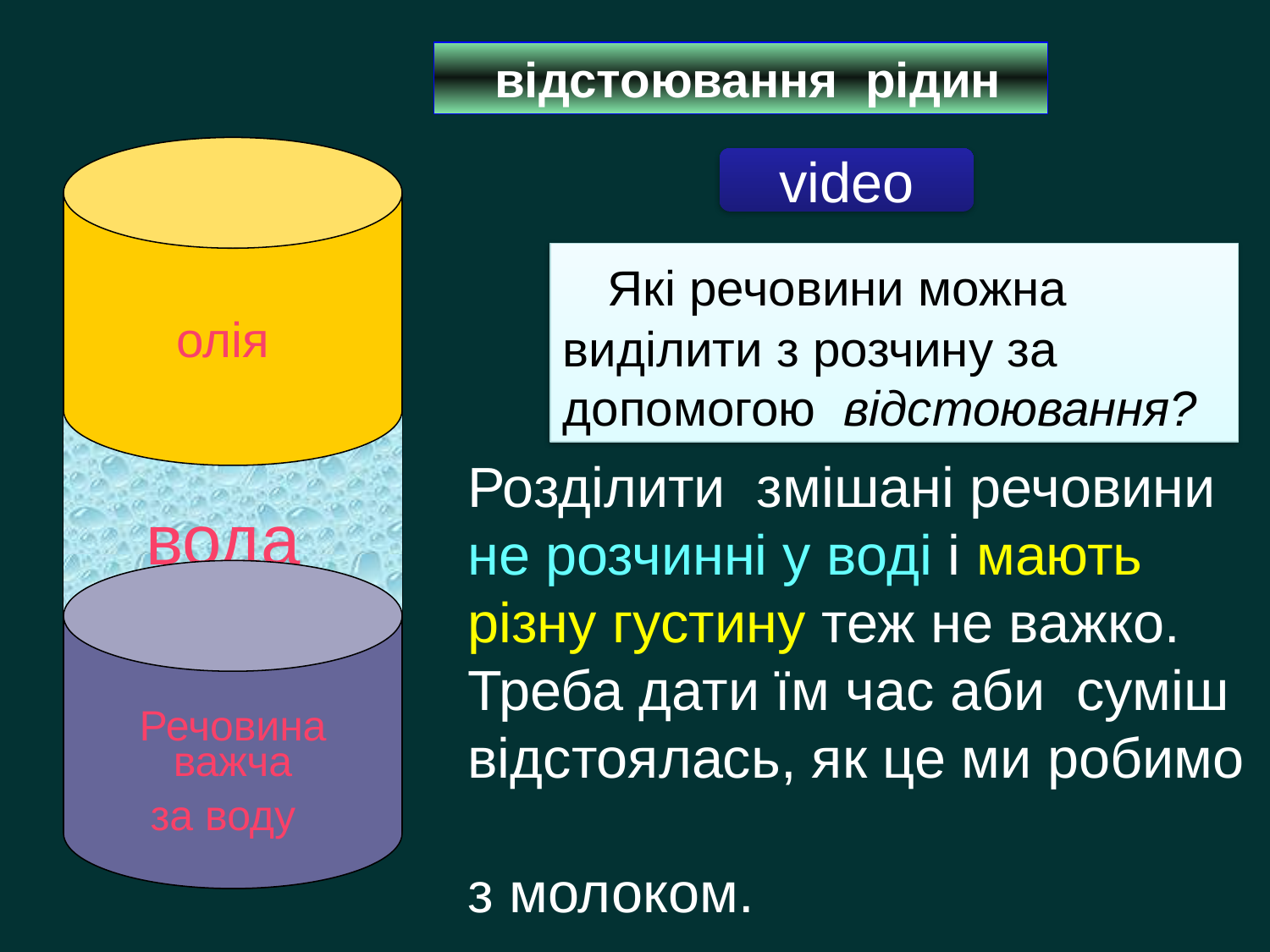

відстоювання  рідин

олія
video
   Які речовини можна виділити з розчину за допомогою  відстоювання?
вода
# Розділити  змішані речовини не розчинні у воді і мають різну густину теж не важко. Треба дати їм час аби  суміш відстоялась, як це ми робимо з молоком.

Речовина
важча
за воду